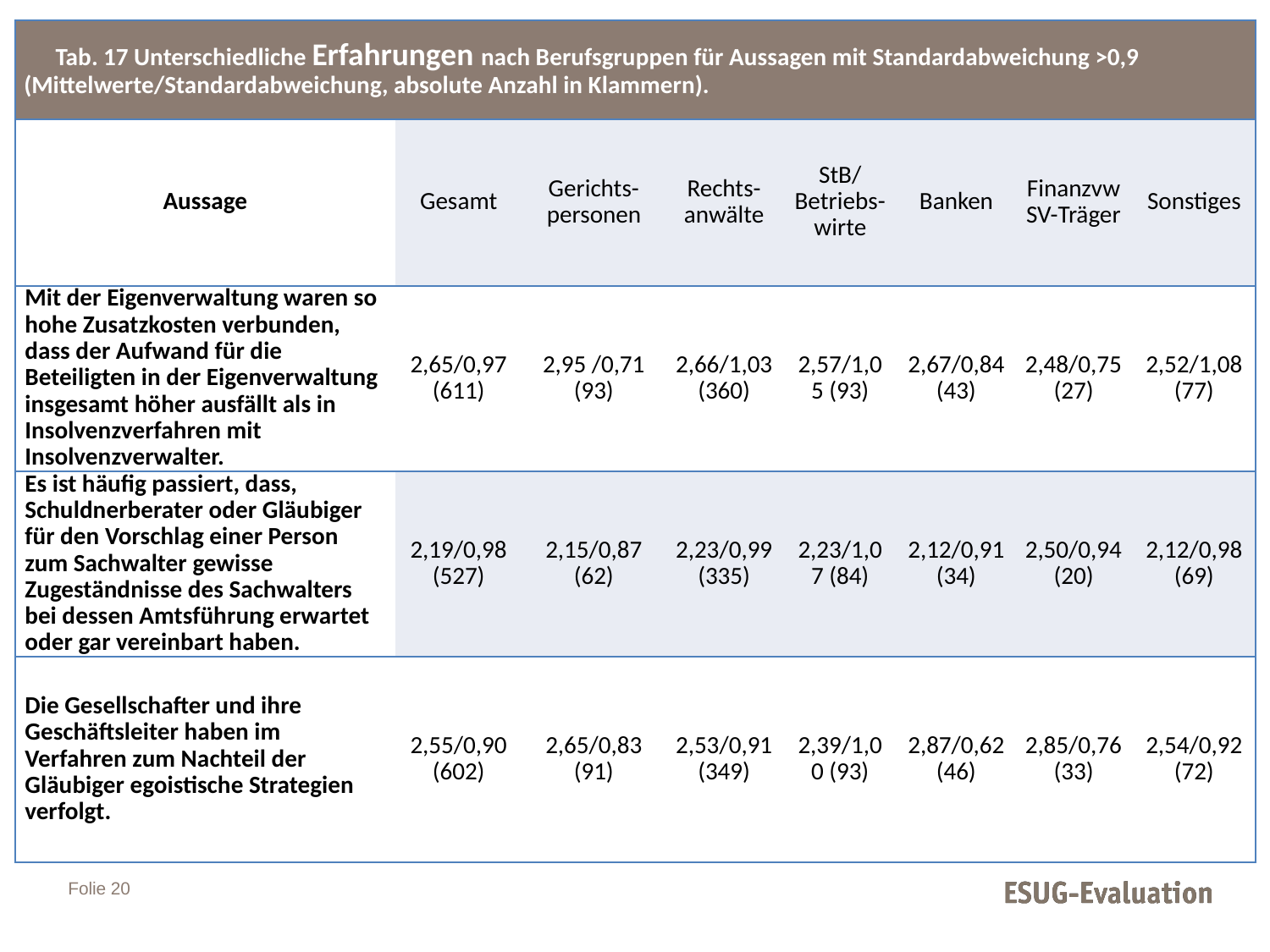

| Tab. 17 Unterschiedliche Erfahrungen nach Berufsgruppen für Aussagen mit Standardabweichung >0,9 (Mittelwerte/Standardabweichung, absolute Anzahl in Klammern). |  |  |  |  |  |  |  |
| --- | --- | --- | --- | --- | --- | --- | --- |
| Aussage | Gesamt | Gerichts-personen | Rechts-anwälte | StB/ Betriebs-wirte | Banken | FinanzvwSV-Träger | Sonstiges |
| Mit der Eigenverwaltung waren so hohe Zusatzkosten verbunden, dass der Aufwand für die Beteiligten in der Eigenverwaltung insgesamt höher ausfällt als in Insolvenzverfahren mit Insolvenzverwalter. | 2,65/0,97 (611) | 2,95 /0,71 (93) | 2,66/1,03 (360) | 2,57/1,05 (93) | 2,67/0,84 (43) | 2,48/0,75 (27) | 2,52/1,08 (77) |
| Es ist häufig passiert, dass, Schuldnerberater oder Gläubiger für den Vorschlag einer Person zum Sachwalter gewisse Zugeständnisse des Sachwalters bei dessen Amtsführung erwartet oder gar vereinbart haben. | 2,19/0,98 (527) | 2,15/0,87 (62) | 2,23/0,99 (335) | 2,23/1,07 (84) | 2,12/0,91 (34) | 2,50/0,94 (20) | 2,12/0,98 (69) |
| Die Gesellschafter und ihre Geschäftsleiter haben im Verfahren zum Nachteil der Gläubiger egoistische Strategien verfolgt. | 2,55/0,90 (602) | 2,65/0,83 (91) | 2,53/0,91 (349) | 2,39/1,00 (93) | 2,87/0,62 (46) | 2,85/0,76 (33) | 2,54/0,92 (72) |
Folie 20